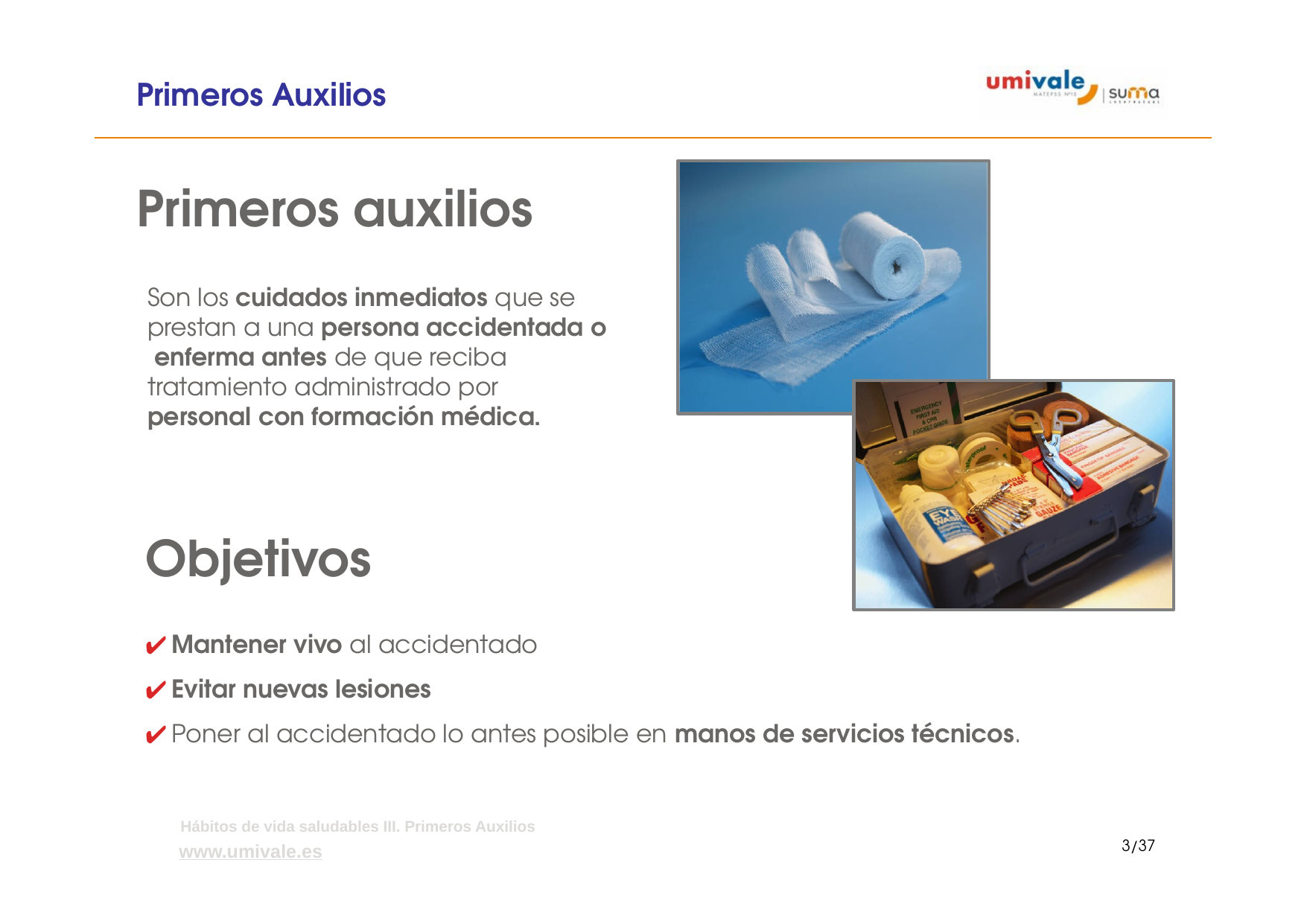

# Primeros Auxilios

Primeros auxilios
Son los cuidados inmediatos que se  prestan a una persona accidentada o  enferma antes de que reciba  tratamiento administrado por  personal con formación médica.

Objetivos
Mantener vivo al accidentado
Evitar nuevas lesiones
Poner al accidentado lo antes posible en manos de servicios técnicos.
Hábitos de vida saludables III. Primeros Auxilios
www.umivale.es
3/37